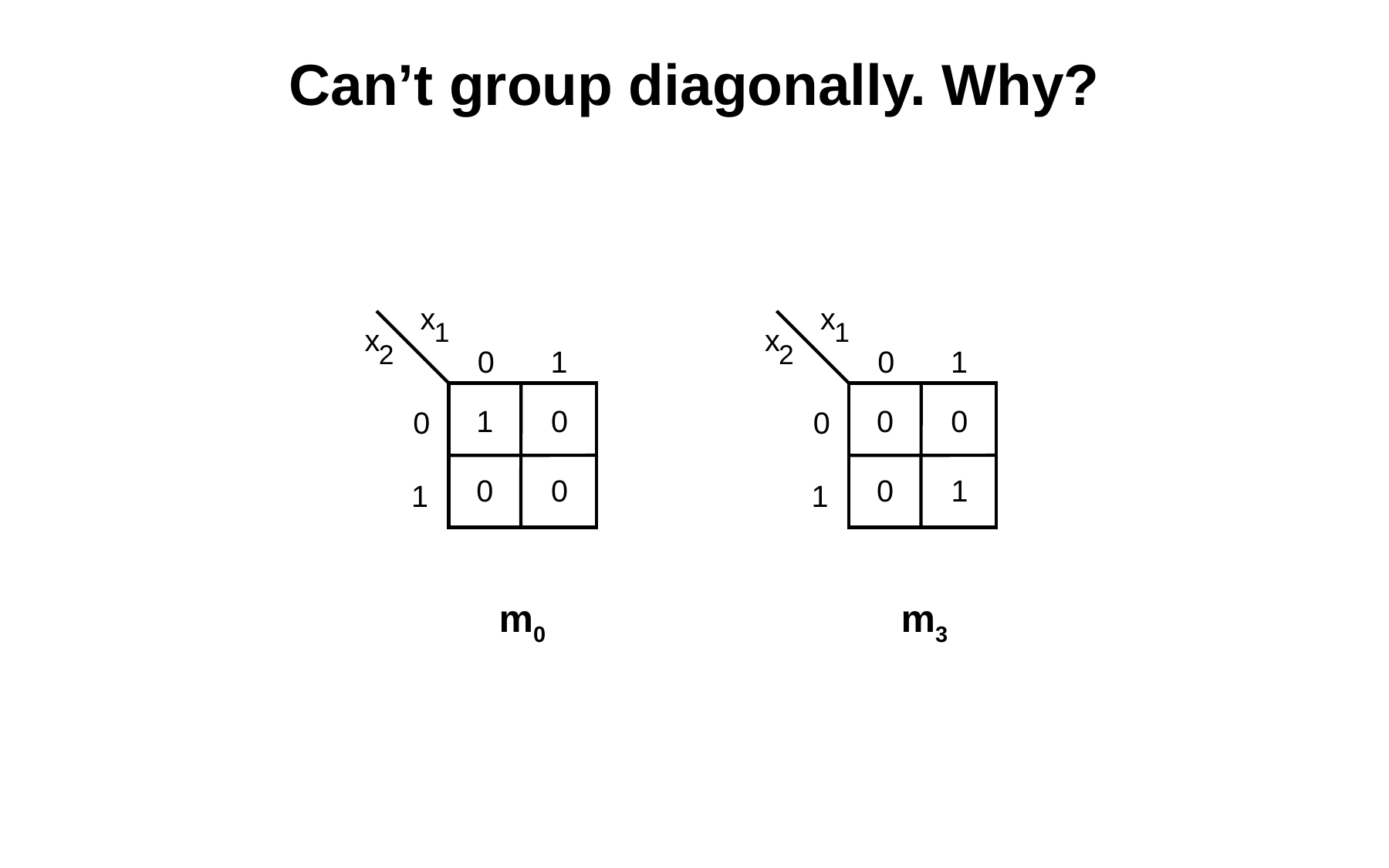

# Can’t group diagonally. Why?
x
1

x
2
0
1

1
0
0

0
0
1
x
1

x
2
0
1

0
0
0

0
1
1
m0
m3